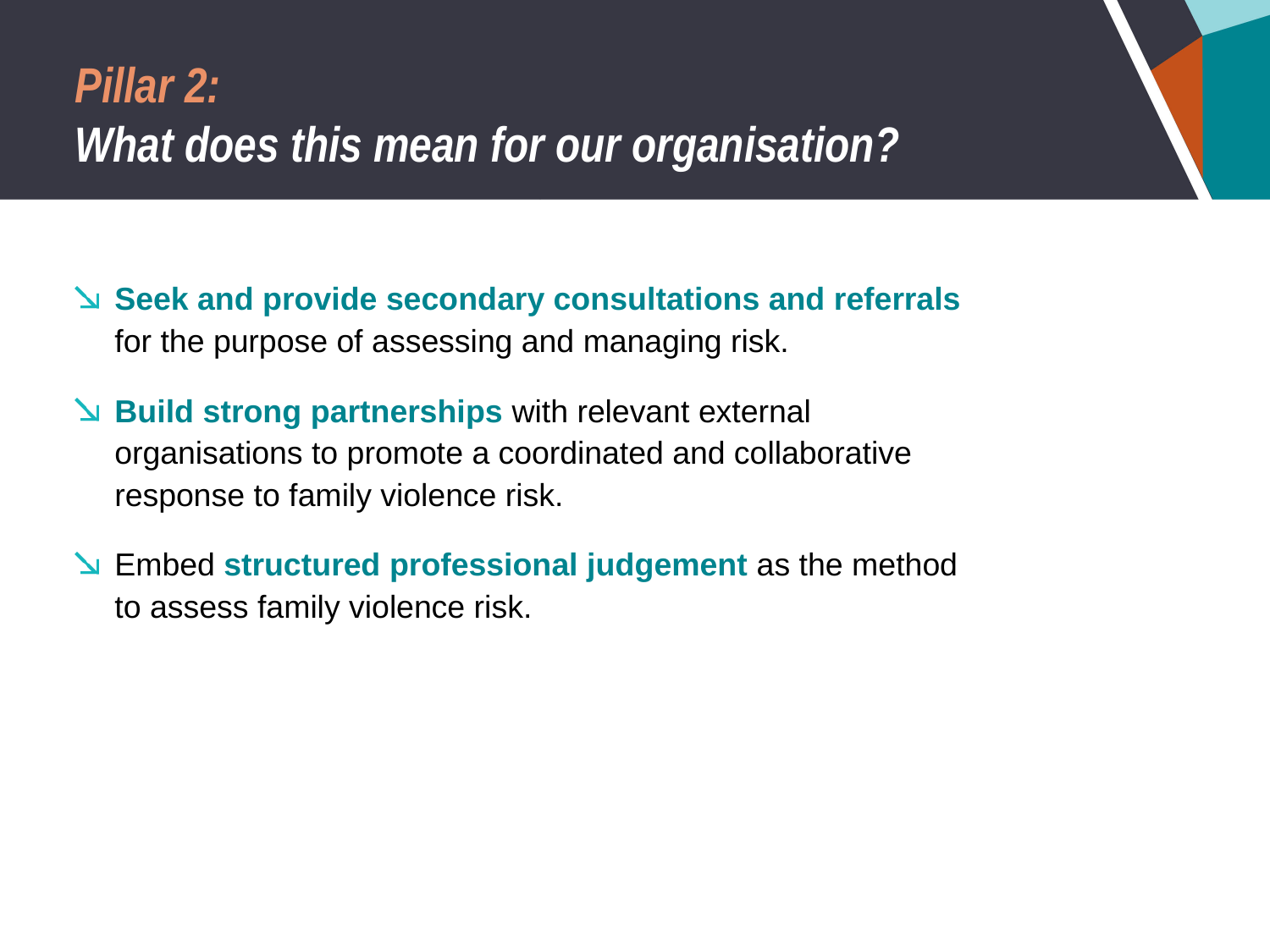

# Pillar 2: What does this mean for our organisation?
Seek and provide secondary consultations and referrals for the purpose of assessing and managing risk.
Build strong partnerships with relevant external organisations to promote a coordinated and collaborative response to family violence risk.
Embed structured professional judgement as the method to assess family violence risk.